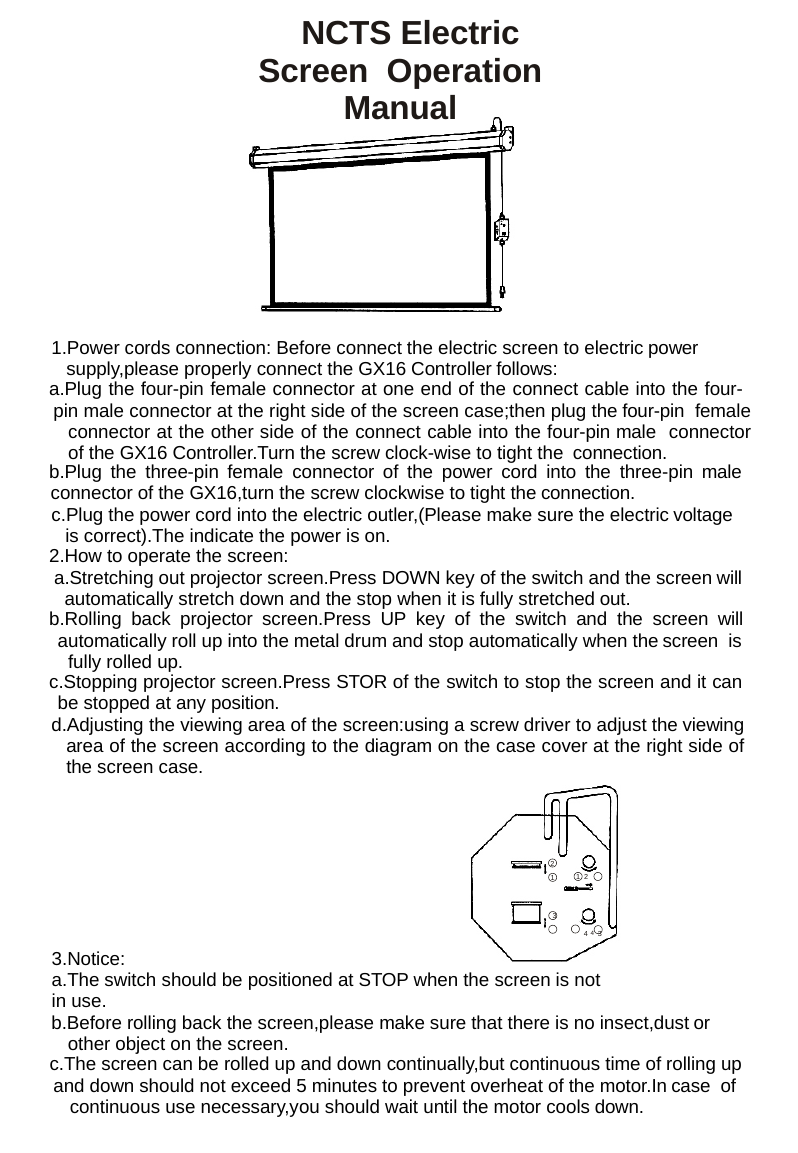

# NCTS Electric Screen  Operation Manual

1.Power cords connection: Before connect the electric screen to electric power  supply,please properly connect the GX16 Controller follows:
a.Plug the four-pin female connector at one end of the connect cable into the four-
pin male connector at the right side of the screen case;then plug the four-pin  female connector at the other side of the connect cable into the four-pin male  connector of the GX16 Controller.Turn the screw clock-wise to tight the  connection.
b.Plug the three-pin female connector of the power cord into the three-pin male
connector of the GX16,turn the screw clockwise to tight the connection.
c.Plug the power cord into the electric outler,(Please make sure the electric voltage  is correct).The indicate the power is on.
2.How to operate the screen:
a.Stretching out projector screen.Press DOWN key of the switch and the screen will  automatically stretch down and the stop when it is fully stretched out.
b.Rolling back projector screen.Press UP key of the switch and the screen will
automatically roll up into the metal drum and stop automatically when the screen  is fully rolled up.
c.Stopping projector screen.Press STOR of the switch to stop the screen and it can
be stopped at any position.
d.Adjusting the viewing area of the screen:using a screw driver to adjust the viewing  area of the screen according to the diagram on the case cover at the right side of  the screen case.

2
1
1 2

3
4 4 3

3.Notice:
a.The switch should be positioned at STOP when the screen is not in use.
b.Before rolling back the screen,please make sure that there is no insect,dust or  other object on the screen.
c.The screen can be rolled up and down continually,but continuous time of rolling up
and down should not exceed 5 minutes to prevent overheat of the motor.In case  of continuous use necessary,you should wait until the motor cools down.